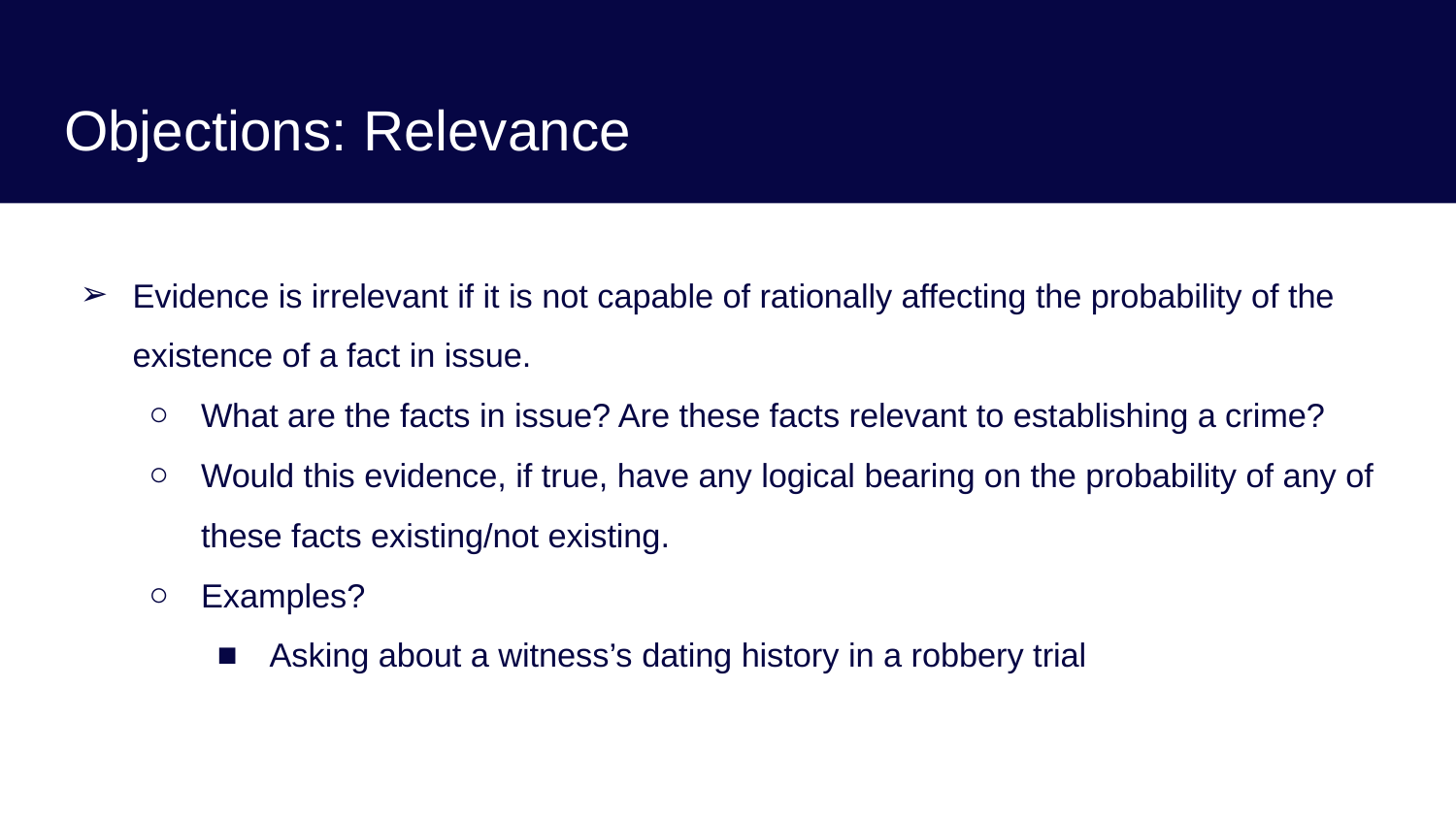

# Objections: Relevance
Evidence is irrelevant if it is not capable of rationally affecting the probability of the existence of a fact in issue.
What are the facts in issue? Are these facts relevant to establishing a crime?
Would this evidence, if true, have any logical bearing on the probability of any of these facts existing/not existing.
Examples?
Asking about a witness’s dating history in a robbery trial